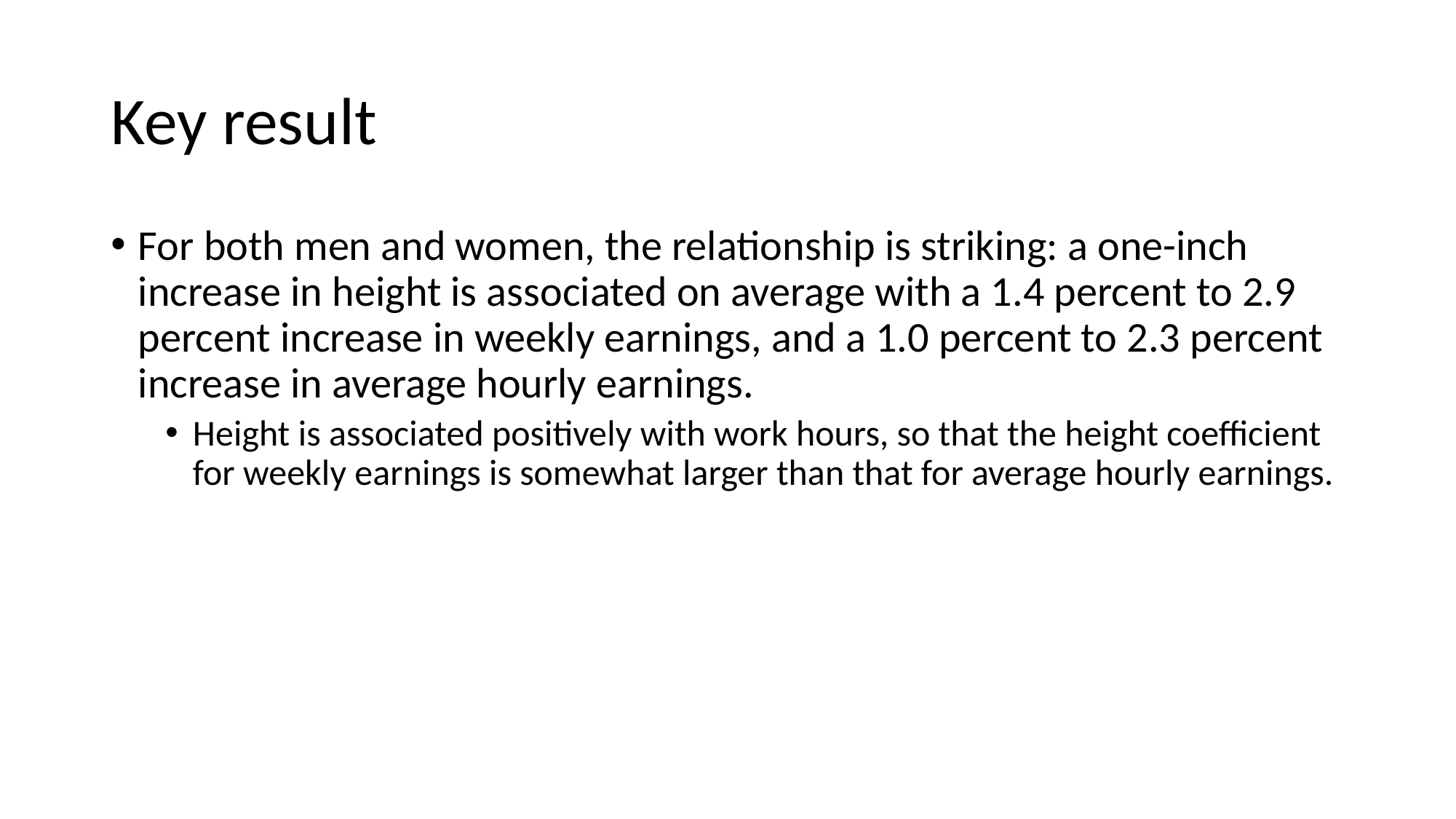

# Key result
For both men and women, the relationship is striking: a one-inch increase in height is associated on average with a 1.4 percent to 2.9 percent increase in weekly earnings, and a 1.0 percent to 2.3 percent increase in average hourly earnings.
Height is associated positively with work hours, so that the height coefficient for weekly earnings is somewhat larger than that for average hourly earnings.